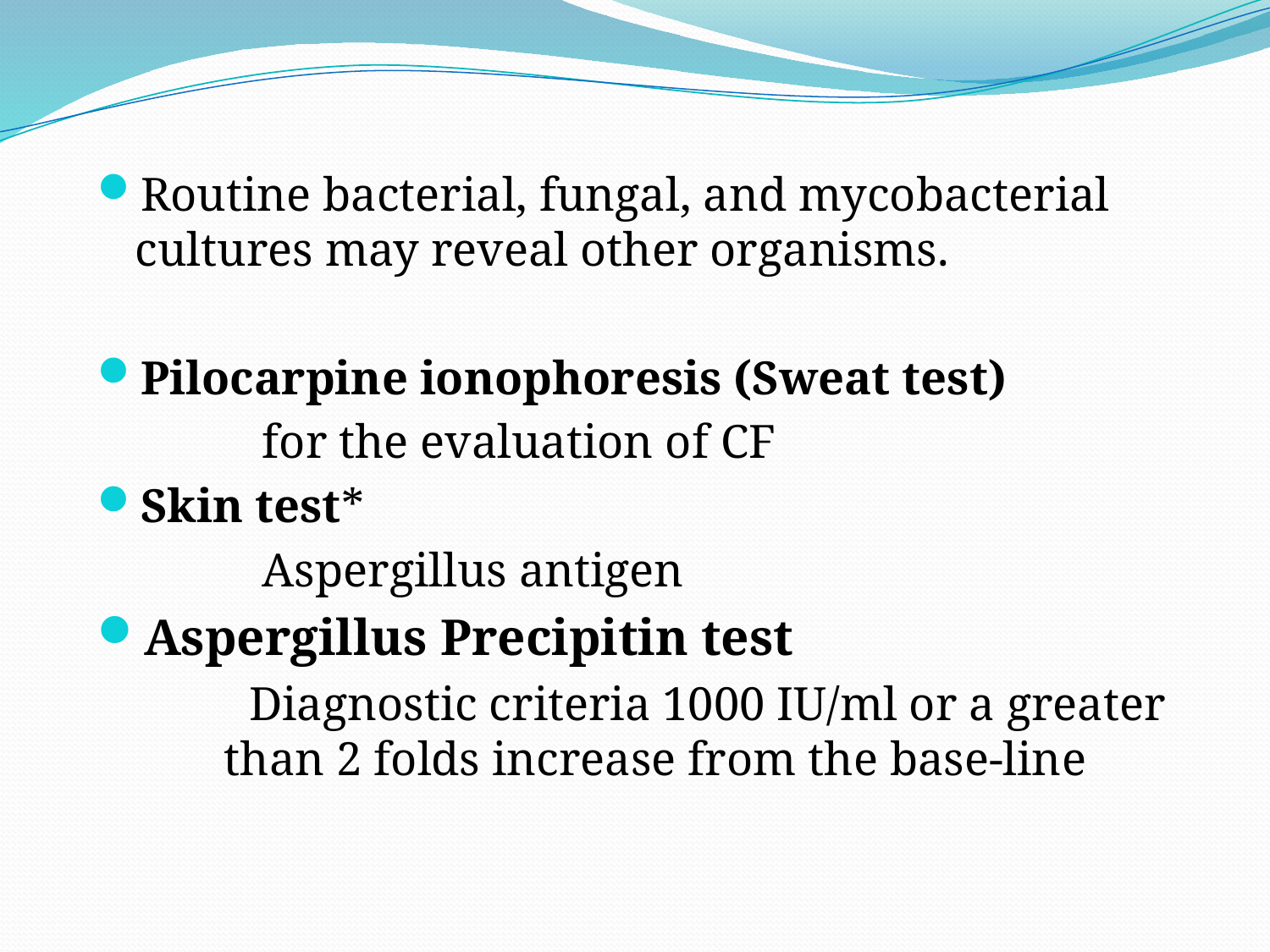

Routine bacterial, fungal, and mycobacterial cultures may reveal other organisms.

Pilocarpine ionophoresis (Sweat test)
		for the evaluation of CF
Skin test*
		Aspergillus antigen
Aspergillus Precipitin test
     Diagnostic criteria 1000 IU/ml or a greater than 2 folds increase from the base-line